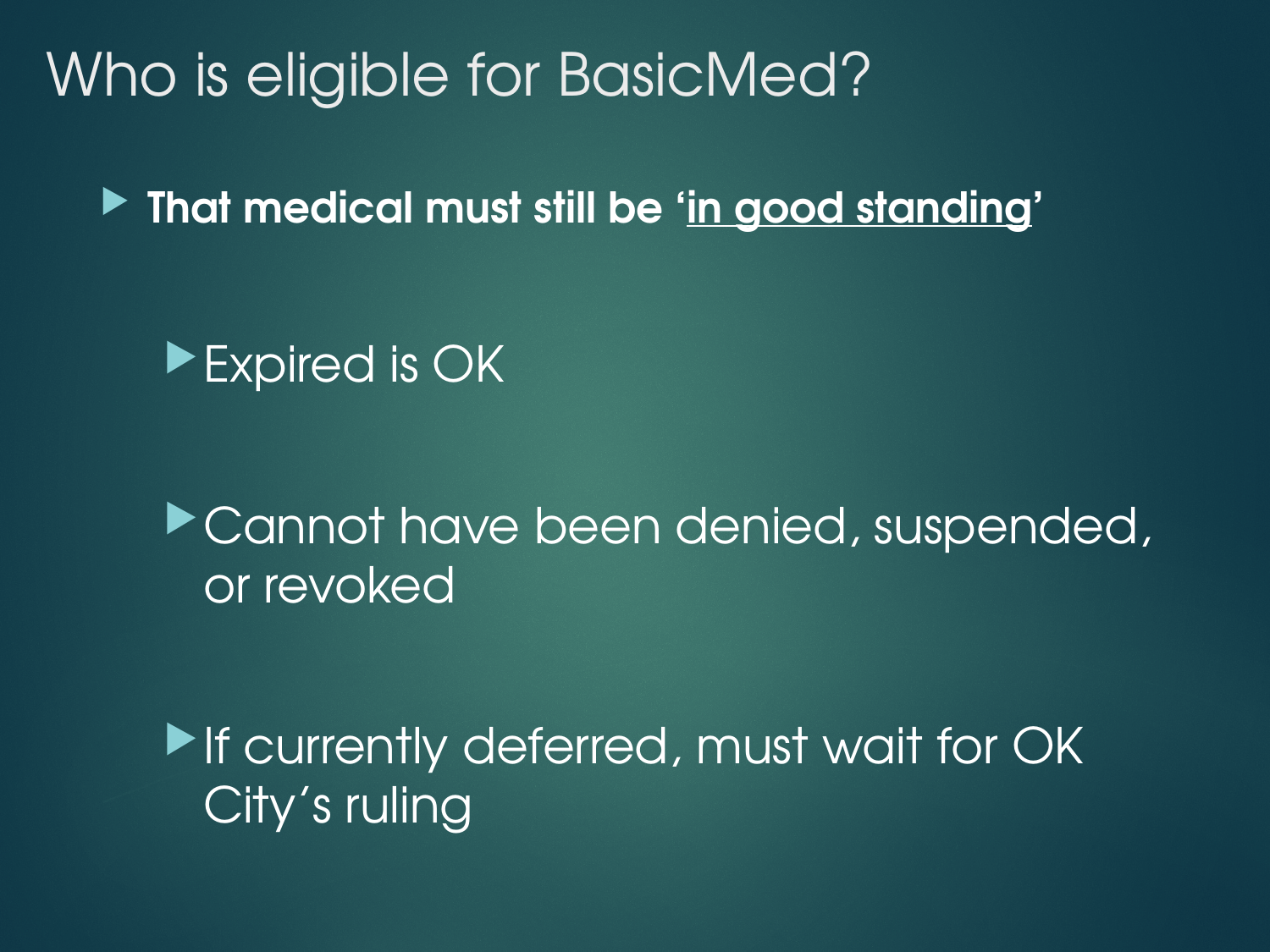

# Who is eligible for BasicMed?
That medical must still be ‘in good standing’

Expired is OK

Cannot have been denied, suspended, or revoked

If currently deferred, must wait for OK City’s ruling